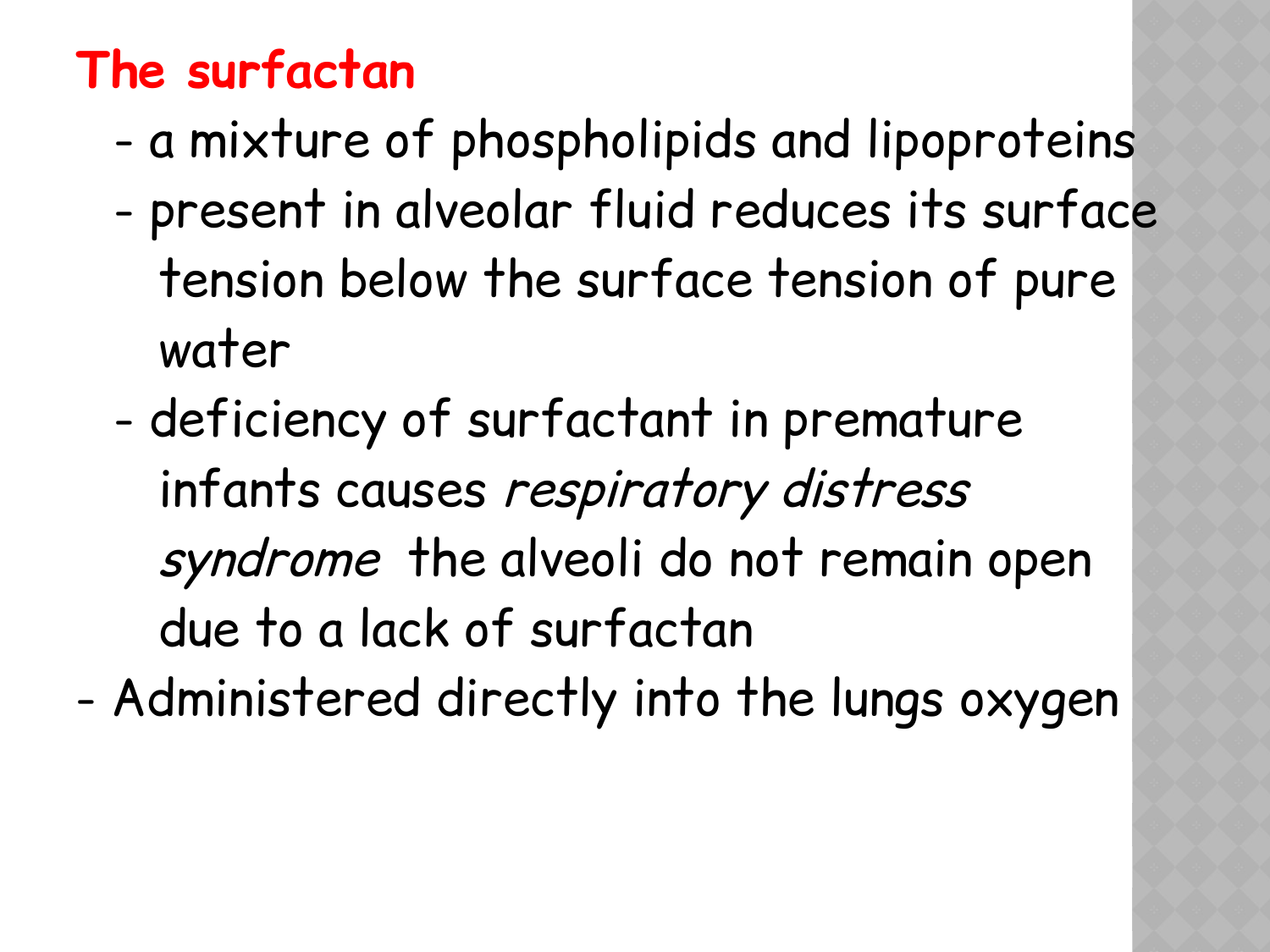

The surfactan
	- a mixture of phospholipids and lipoproteins
	- present in alveolar fluid reduces its surface
	   tension below the surface tension of pure
	   water
	- deficiency of surfactant in premature
	   infants causes respiratory distress
	   syndrome  the alveoli do not remain open
	   due to a lack of surfactan
- Administered directly into the lungs oxygen